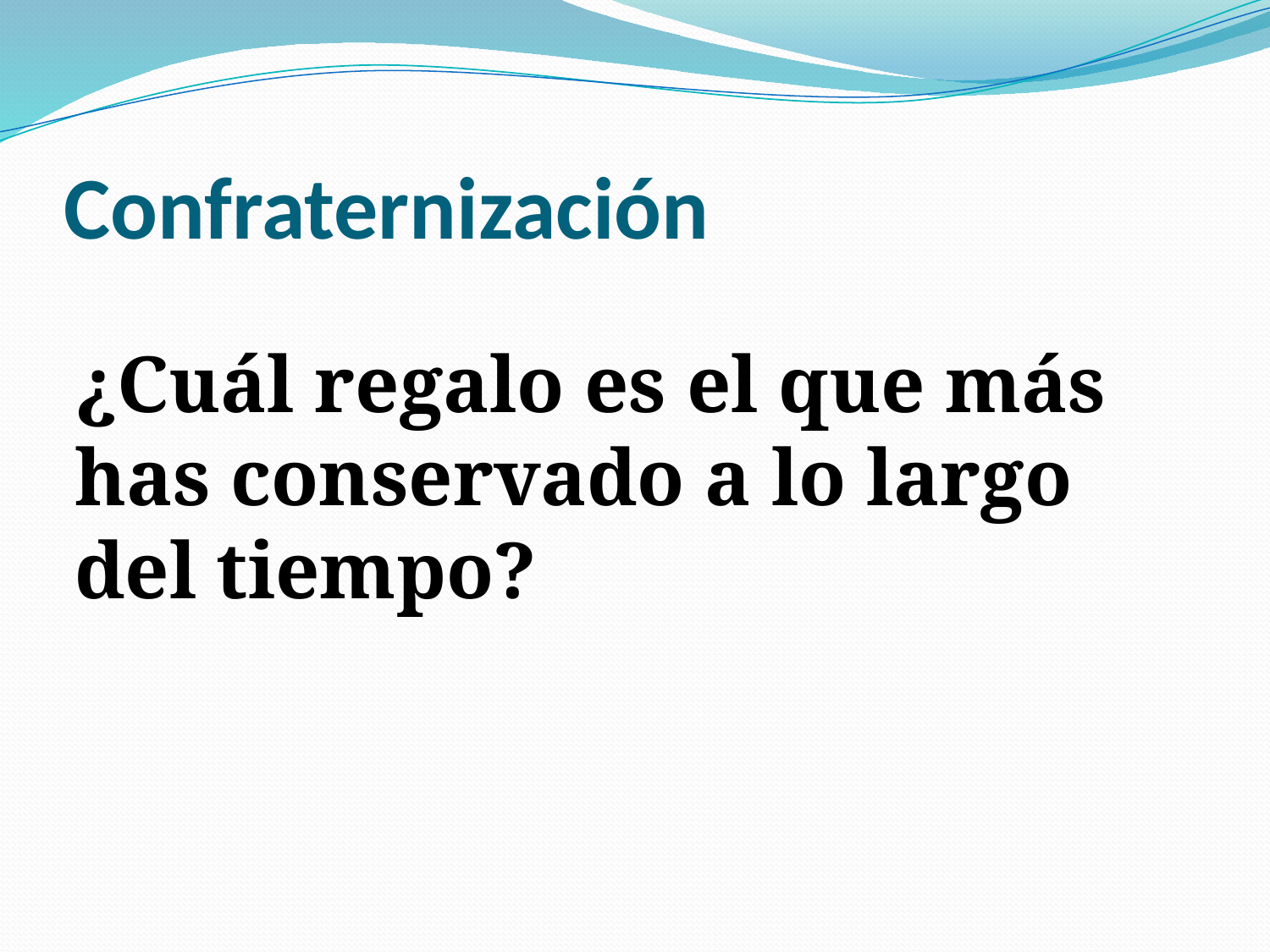

# Confraternización
¿Cuál regalo es el que más has conservado a lo largo del tiempo?